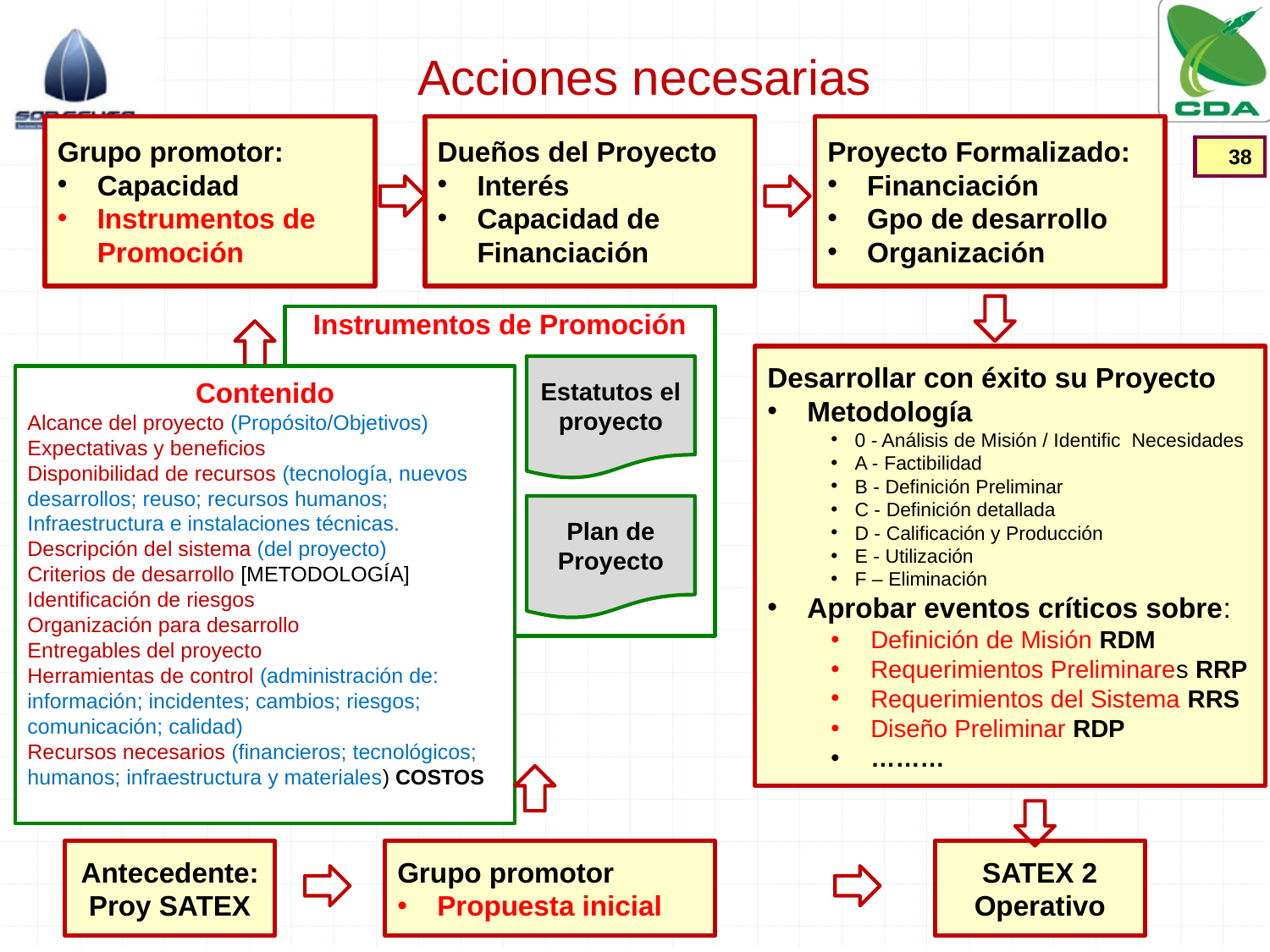

# Acciones necesarias
Grupo promotor:
Capacidad
Instrumentos de Promoción
Dueños del Proyecto
Interés
Capacidad de Financiación
Proyecto Formalizado:
Financiación
Gpo de desarrollo
Organización
38

Instrumentos de Promoción

Desarrollar con éxito su Proyecto
Metodología
0 ‐ Análisis de Misión / Identific  Necesidades
A ‐ Factibilidad
B ‐ Definición Preliminar
C ‐ Definición detallada
D ‐ Calificación y Producción
E - Utilización
F – Eliminación
Aprobar eventos críticos sobre:
Definición de Misión RDM
Requerimientos Preliminares RRP
Requerimientos del Sistema RRS
Diseño Preliminar RDP
………
Estatutos el proyecto
Contenido
Alcance del proyecto (Propósito/Objetivos)
Expectativas y beneficios
Disponibilidad de recursos (tecnología, nuevos desarrollos; reuso; recursos humanos; Infraestructura e instalaciones técnicas.
Descripción del sistema (del proyecto)
Criterios de desarrollo [METODOLOGÍA]
Identificación de riesgos
Organización para desarrollo
Entregables del proyecto
Herramientas de control (administración de: información; incidentes; cambios; riesgos; comunicación; calidad)
Recursos necesarios (financieros; tecnológicos; humanos; infraestructura y materiales) COSTOS

Plan de Proyecto

Antecedente:
Proy SATEX
Grupo promotor
Propuesta inicial
SATEX 2
Operativo